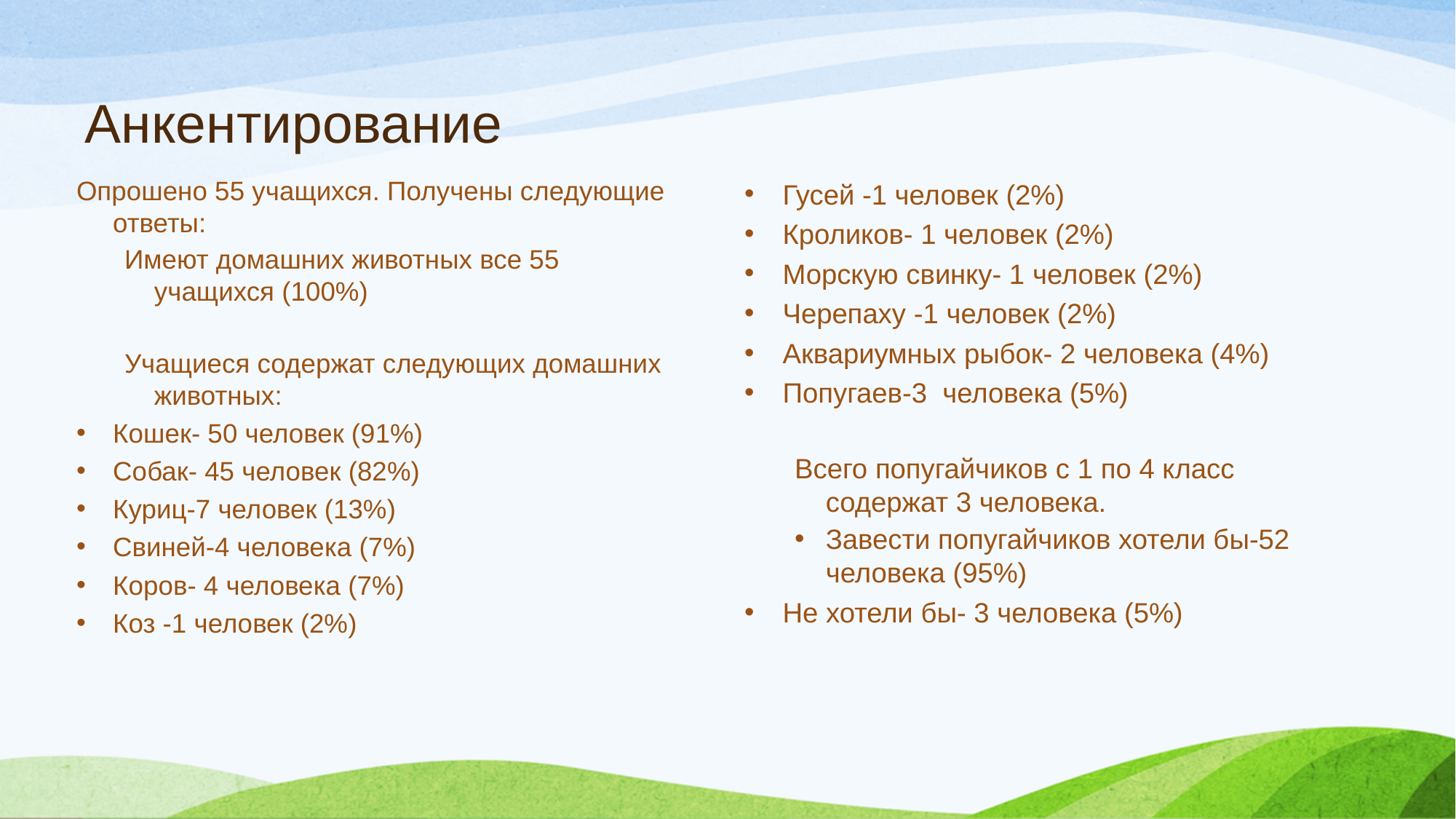

# Анкентирование
Опрошено 55 учащихся. Получены следующие ответы:
Имеют домашних животных все 55 учащихся (100%)

Учащиеся содержат следующих домашних  животных:
Кошек- 50 человек (91%)
Собак- 45 человек (82%)
Куриц-7 человек (13%)
Свиней-4 человека (7%)
Коров- 4 человека (7%)
Коз -1 человек (2%)
Гусей -1 человек (2%)
Кроликов- 1 человек (2%)
Морскую свинку- 1 человек (2%)
Черепаху -1 человек (2%)
Аквариумных рыбок- 2 человека (4%)
Попугаев-3  человека (5%)

Всего попугайчиков с 1 по 4 класс содержат 3 человека.
Завести попугайчиков хотели бы-52 человека (95%)
Не хотели бы- 3 человека (5%)